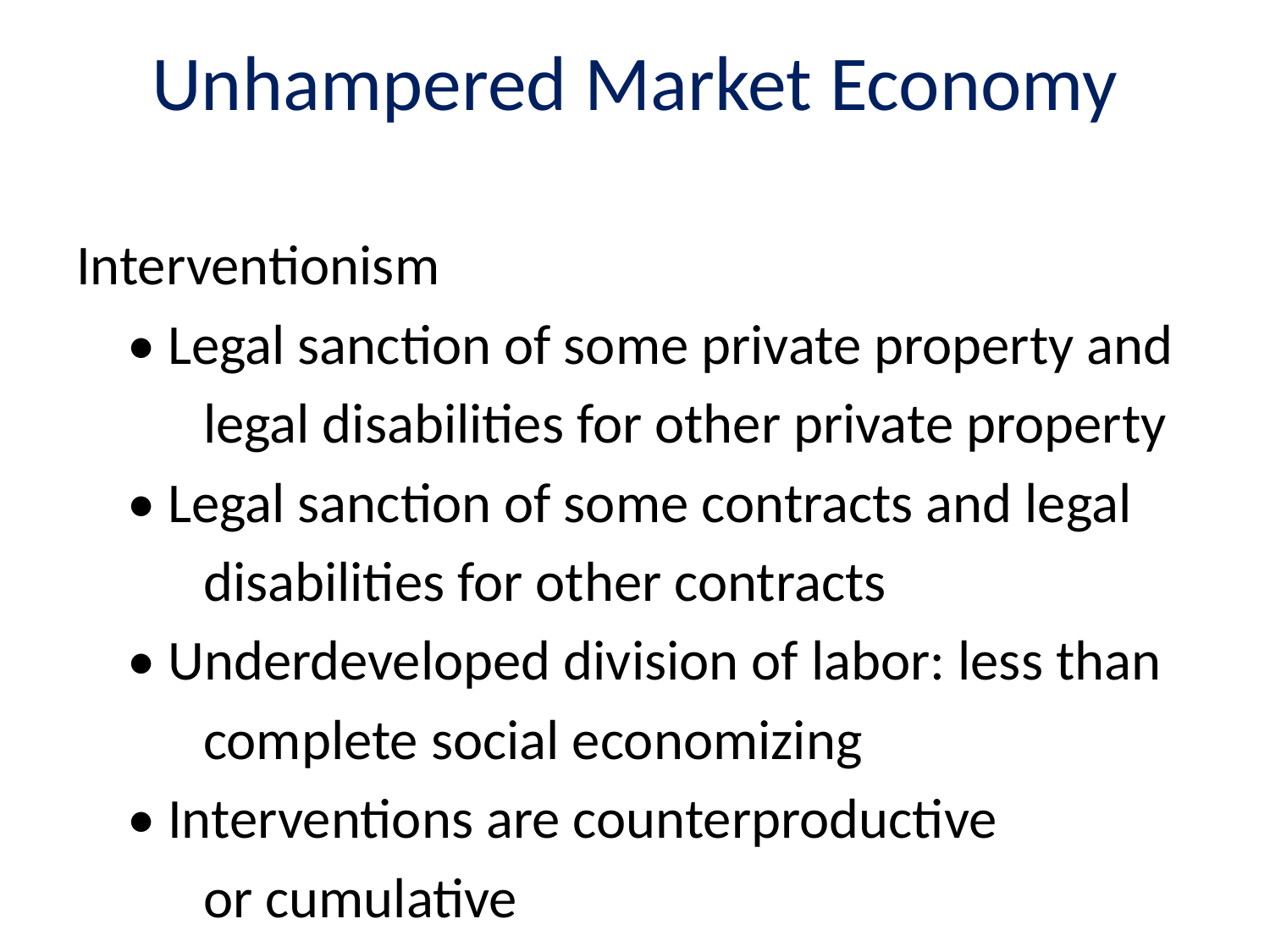

# Unhampered Market Economy
Interventionism
    • Legal sanction of some private property and
	legal disabilities for other private property
    • Legal sanction of some contracts and legal
	disabilities for other contracts
    • Underdeveloped division of labor: less than
	complete social economizing
    • Interventions are counterproductive
	or cumulative